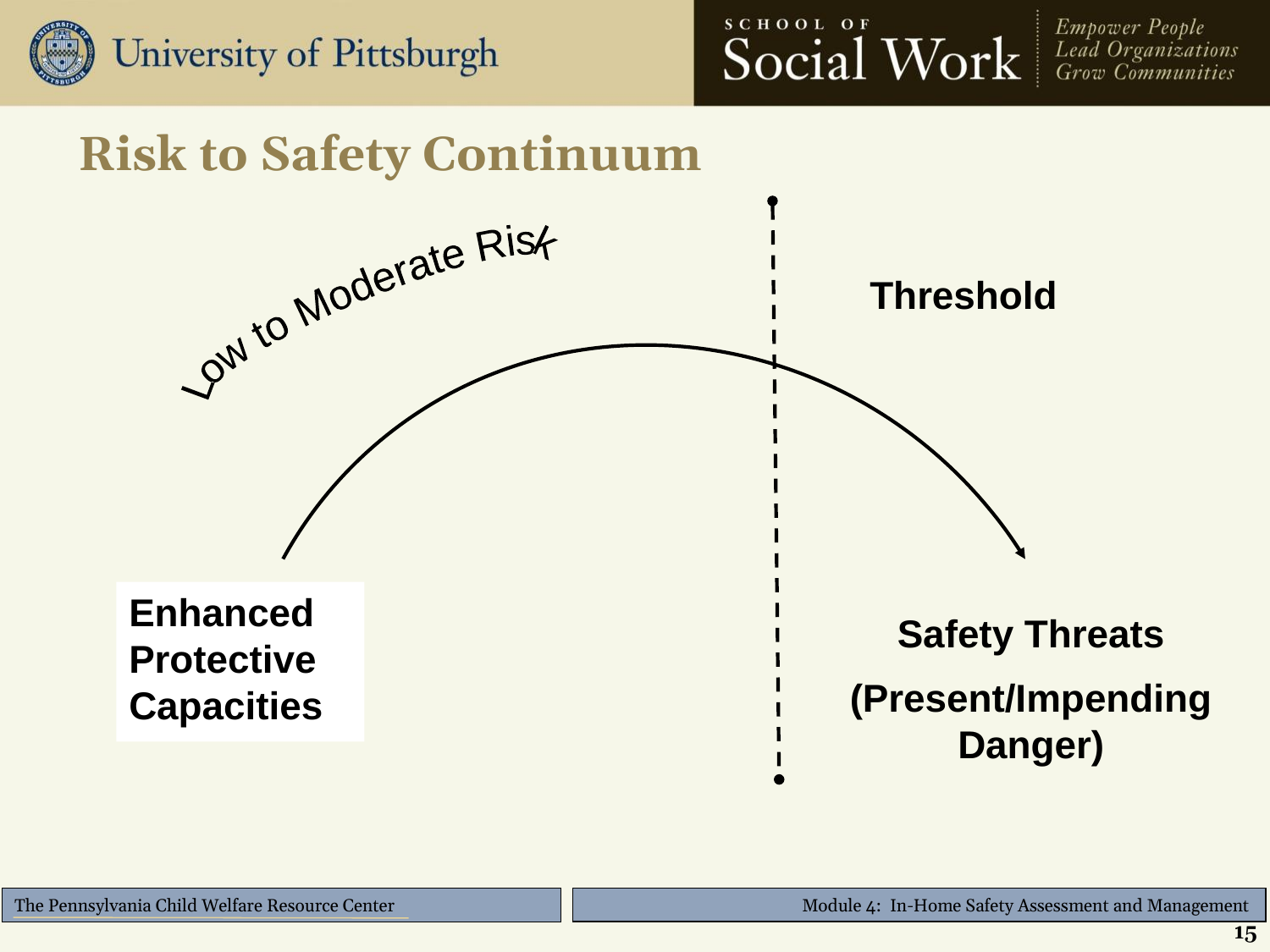

# Risk to Safety Continuum
Threshold
Low to Moderate Risk

Enhanced Protective Capacities
Safety Threats
(Present/Impending Danger)
15